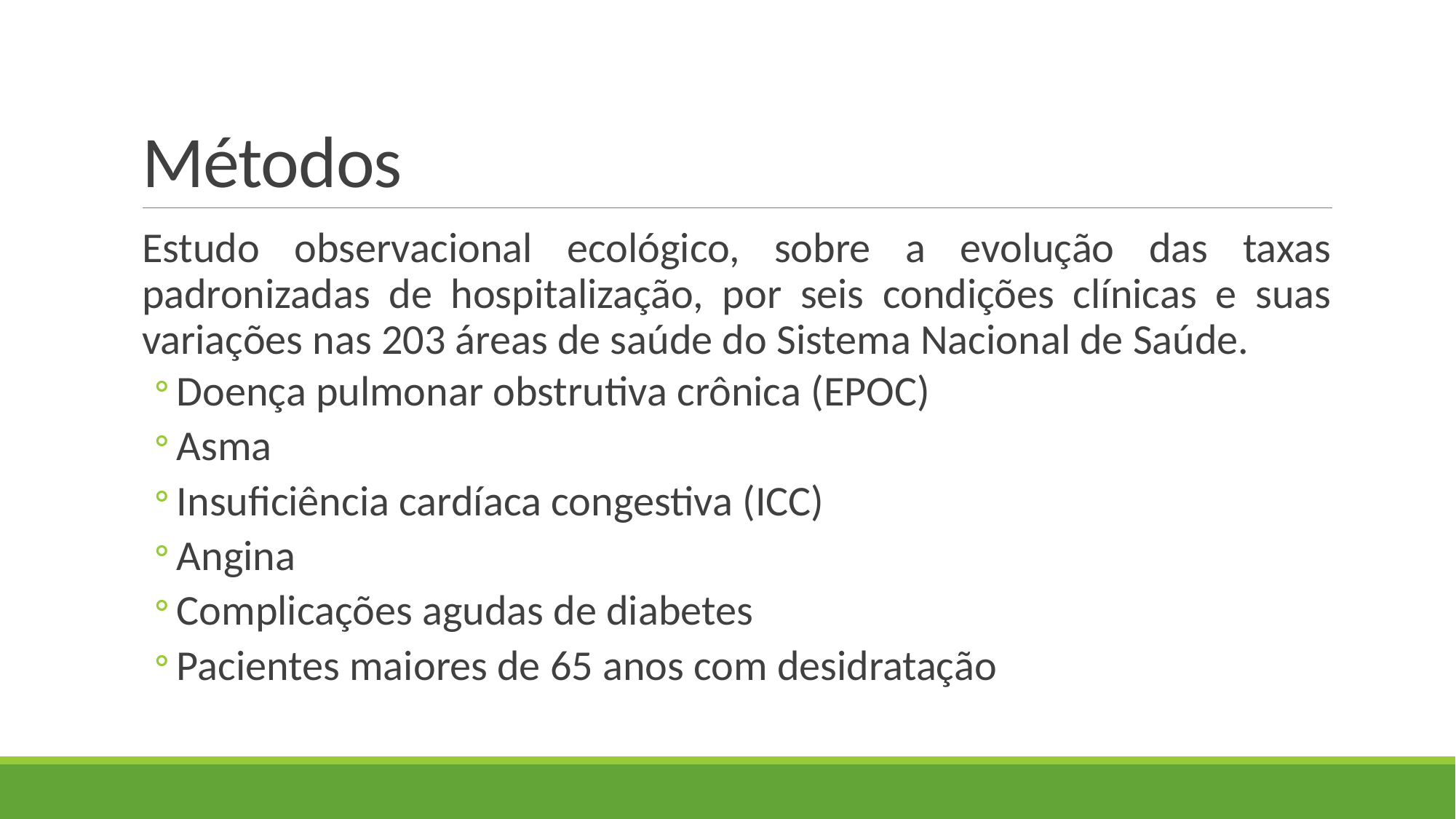

# Métodos
Estudo observacional ecológico, sobre a evolução das taxas padronizadas de hospitalização, por seis condições clínicas e suas variações nas 203 áreas de saúde do Sistema Nacional de Saúde.
Doença pulmonar obstrutiva crônica (EPOC)
Asma
Insuficiência cardíaca congestiva (ICC)
Angina
Complicações agudas de diabetes
Pacientes maiores de 65 anos com desidratação